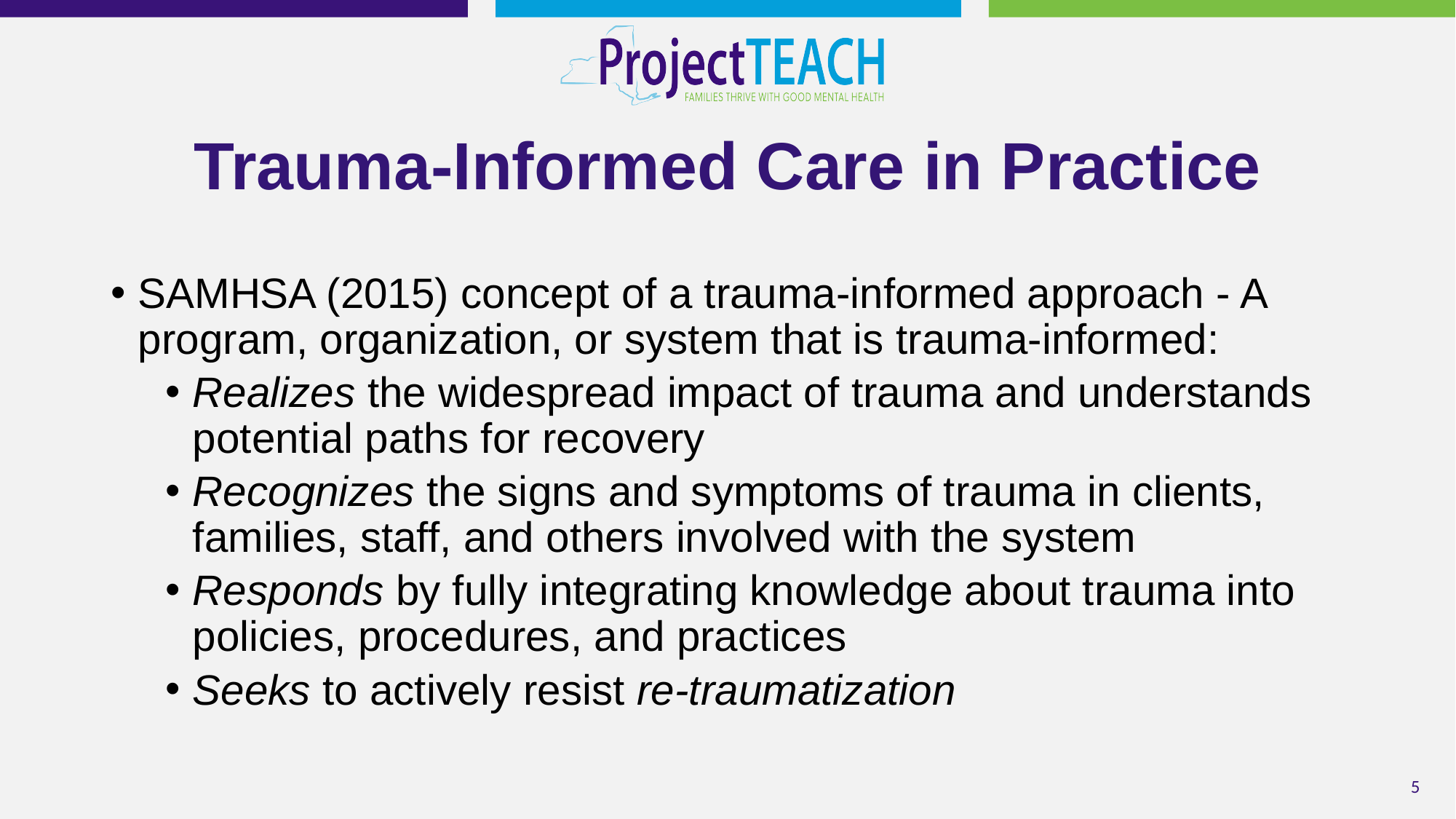

# Trauma-Informed Care in Practice
SAMHSA (2015) concept of a trauma-informed approach - A program, organization, or system that is trauma-informed:
Realizes the widespread impact of trauma and understands potential paths for recovery
Recognizes the signs and symptoms of trauma in clients, families, staff, and others involved with the system
Responds by fully integrating knowledge about trauma into policies, procedures, and practices
Seeks to actively resist re-traumatization